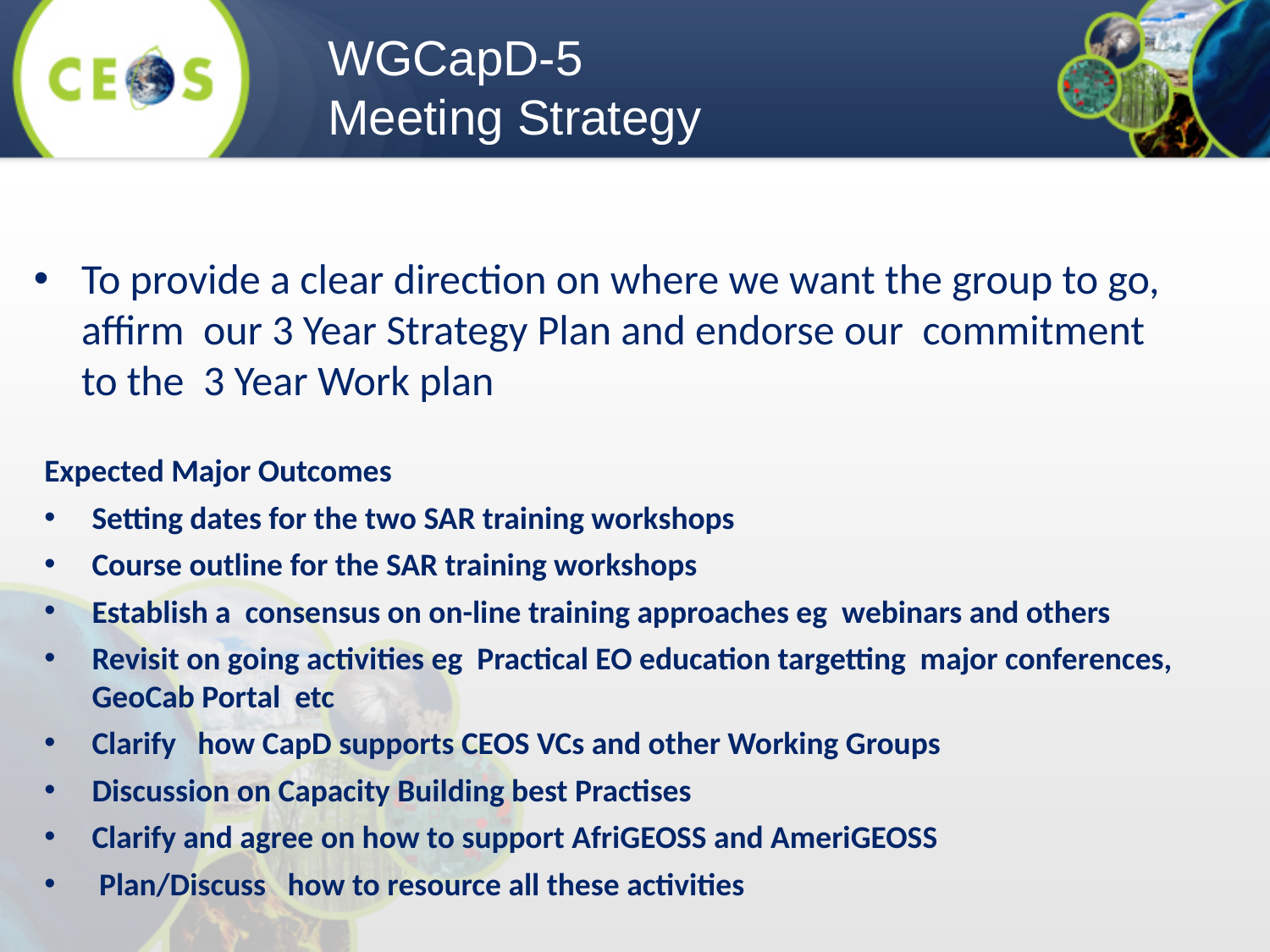

WGCapD-5
Meeting Strategy

To provide a clear direction on where we want the group to go,  affirm  our 3 Year Strategy Plan and endorse our  commitment to the  3 Year Work plan

Expected Major Outcomes
Setting dates for the two SAR training workshops
Course outline for the SAR training workshops
Establish a  consensus on on-line training approaches eg  webinars and others
Revisit on going activities eg  Practical EO education targetting  major conferences, GeoCab Portal  etc
Clarify   how CapD supports CEOS VCs and other Working Groups
Discussion on Capacity Building best Practises
Clarify and agree on how to support AfriGEOSS and AmeriGEOSS
 Plan/Discuss   how to resource all these activities